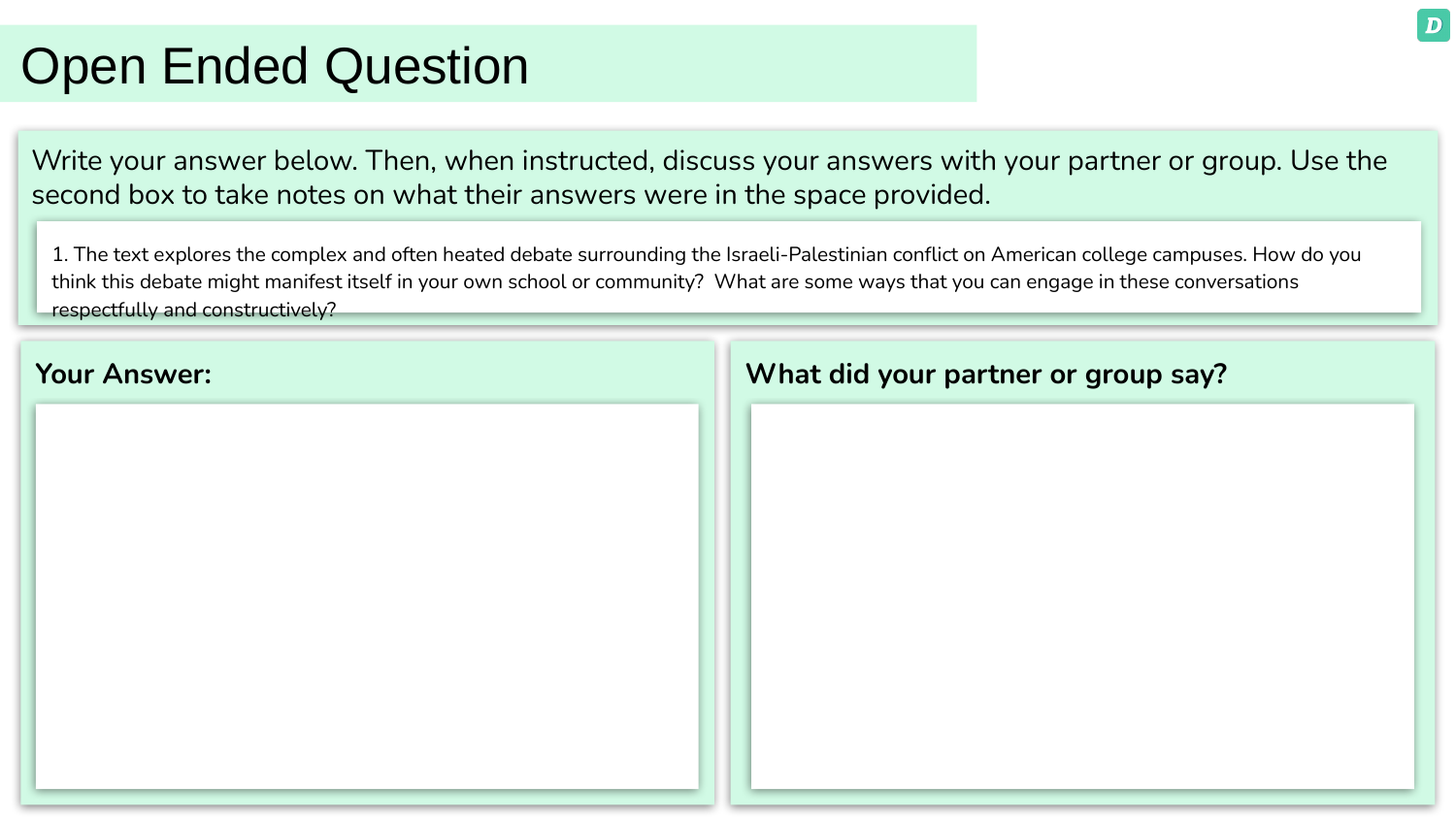

# Open Ended Question
Write your answer below. Then, when instructed, discuss your answers with your partner or group. Use the second box to take notes on what their answers were in the space provided.
1. The text explores the complex and often heated debate surrounding the Israeli-Palestinian conflict on American college campuses. How do you think this debate might manifest itself in your own school or community?  What are some ways that you can engage in these conversations respectfully and constructively?